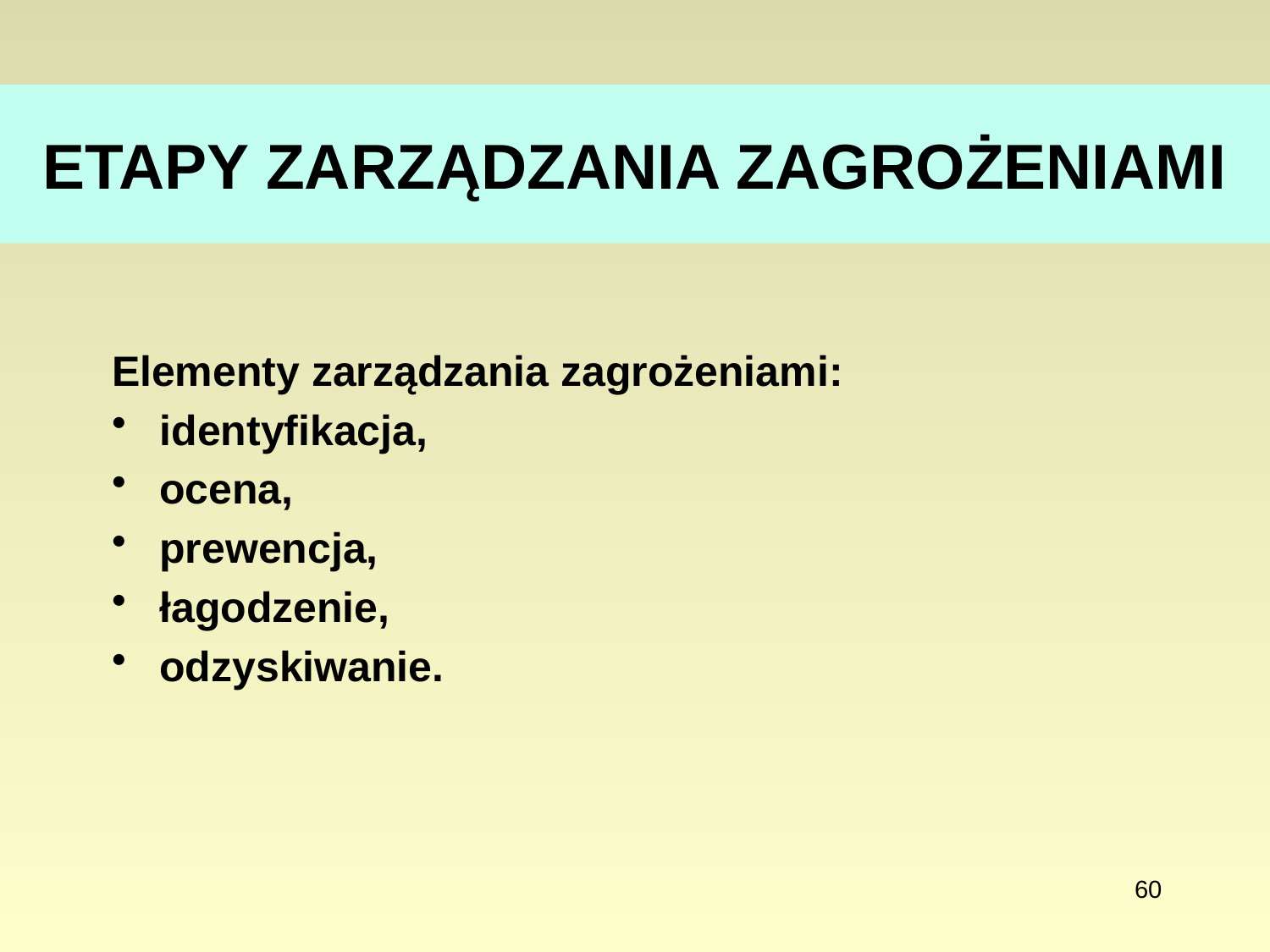

# ETAPY ZARZĄDZANIA ZAGROŻENIAMI
Elementy zarządzania zagrożeniami:
identyfikacja,
ocena,
prewencja,
łagodzenie,
odzyskiwanie.
60